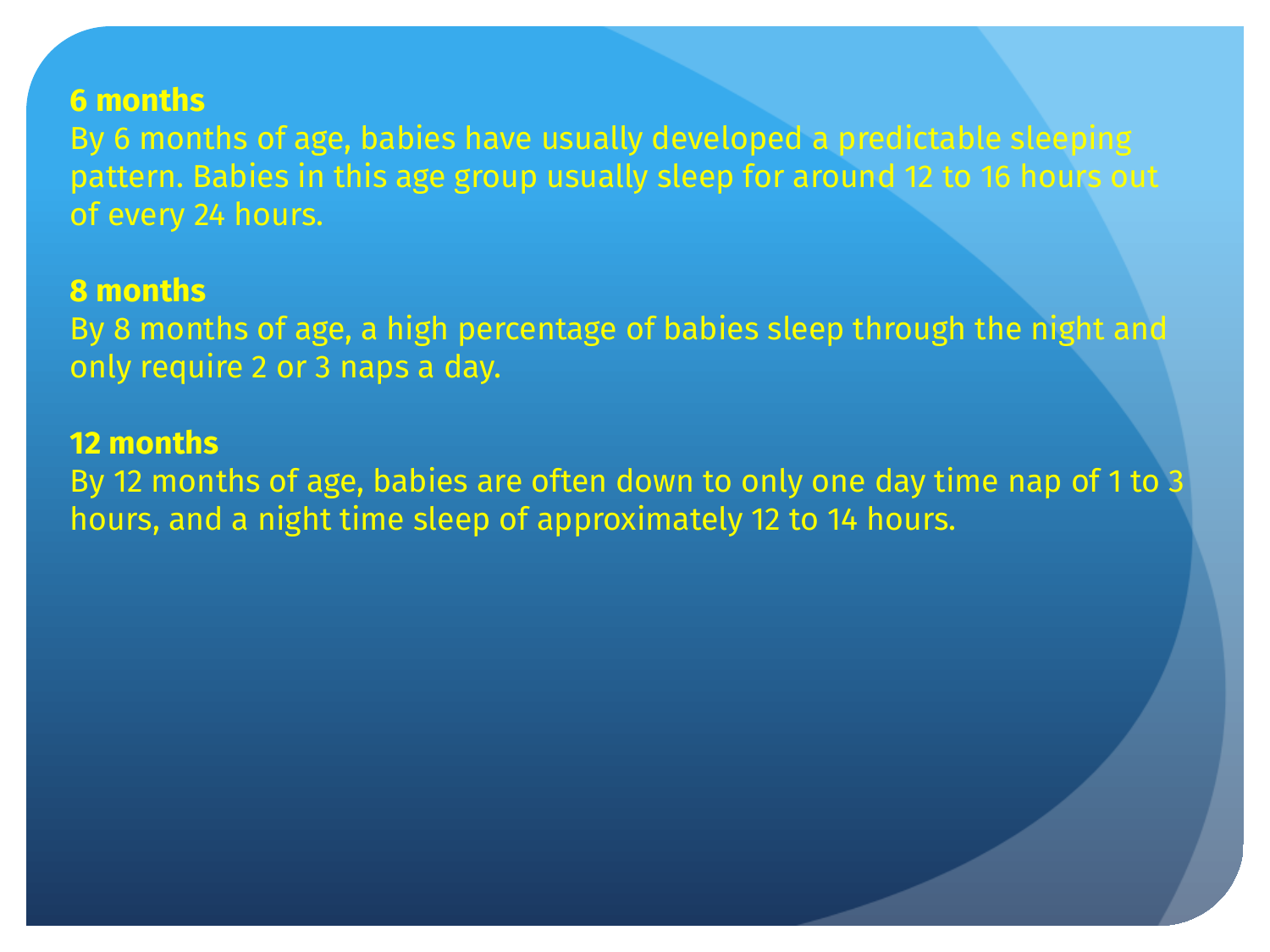

6 months
By 6 months of age, babies have usually developed a predictable sleeping pattern. Babies in this age group usually sleep for around 12 to 16 hours out of every 24 hours.

8 months
By 8 months of age, a high percentage of babies sleep through the night and only require 2 or 3 naps a day.

12 months
By 12 months of age, babies are often down to only one day time nap of 1 to 3 hours, and a night time sleep of approximately 12 to 14 hours.